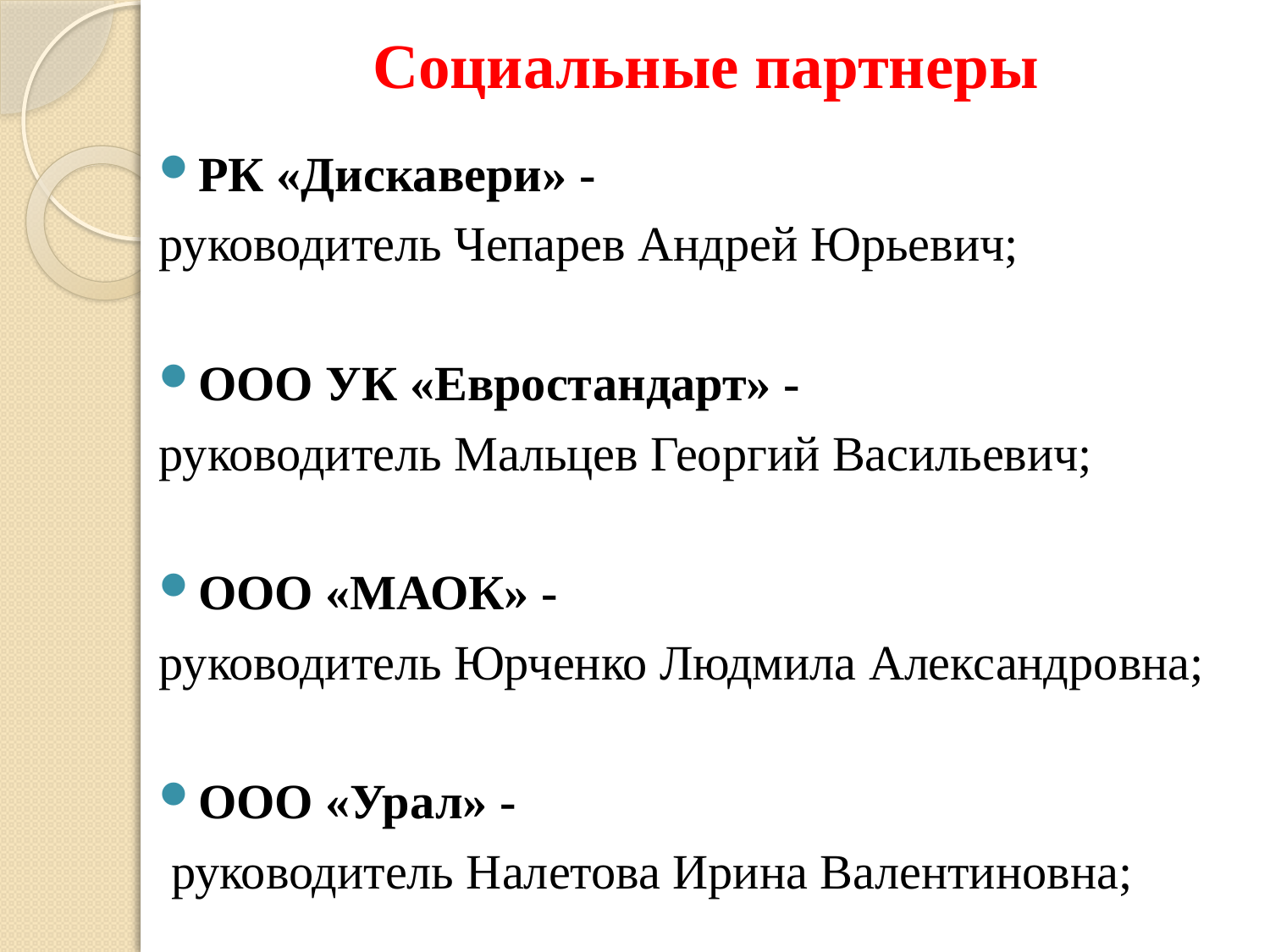

# Социальные партнеры
РК «Дискавери» -
руководитель Чепарев Андрей Юрьевич;

ООО УК «Евростандарт» -
руководитель Мальцев Георгий Васильевич;

ООО «МАОК» -
руководитель Юрченко Людмила Александровна;

ООО «Урал» -
 руководитель Налетова Ирина Валентиновна;